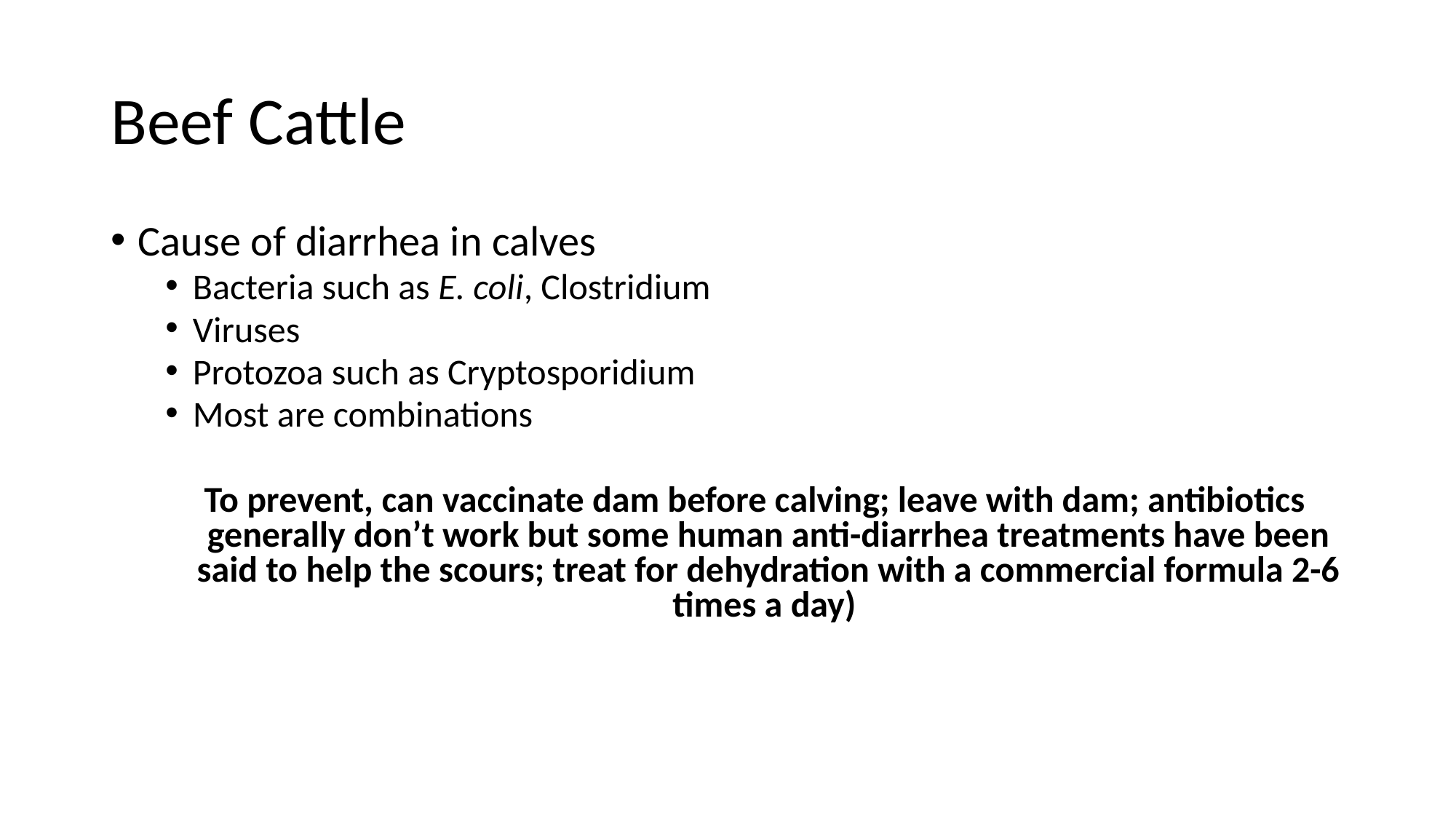

# Beef Cattle
Cause of diarrhea in calves
Bacteria such as E. coli, Clostridium
Viruses
Protozoa such as Cryptosporidium
Most are combinations

To prevent, can vaccinate dam before calving; leave with dam; antibiotics generally don’t work but some human anti-diarrhea treatments have been said to help the scours; treat for dehydration with a commercial formula 2-6 times a day)